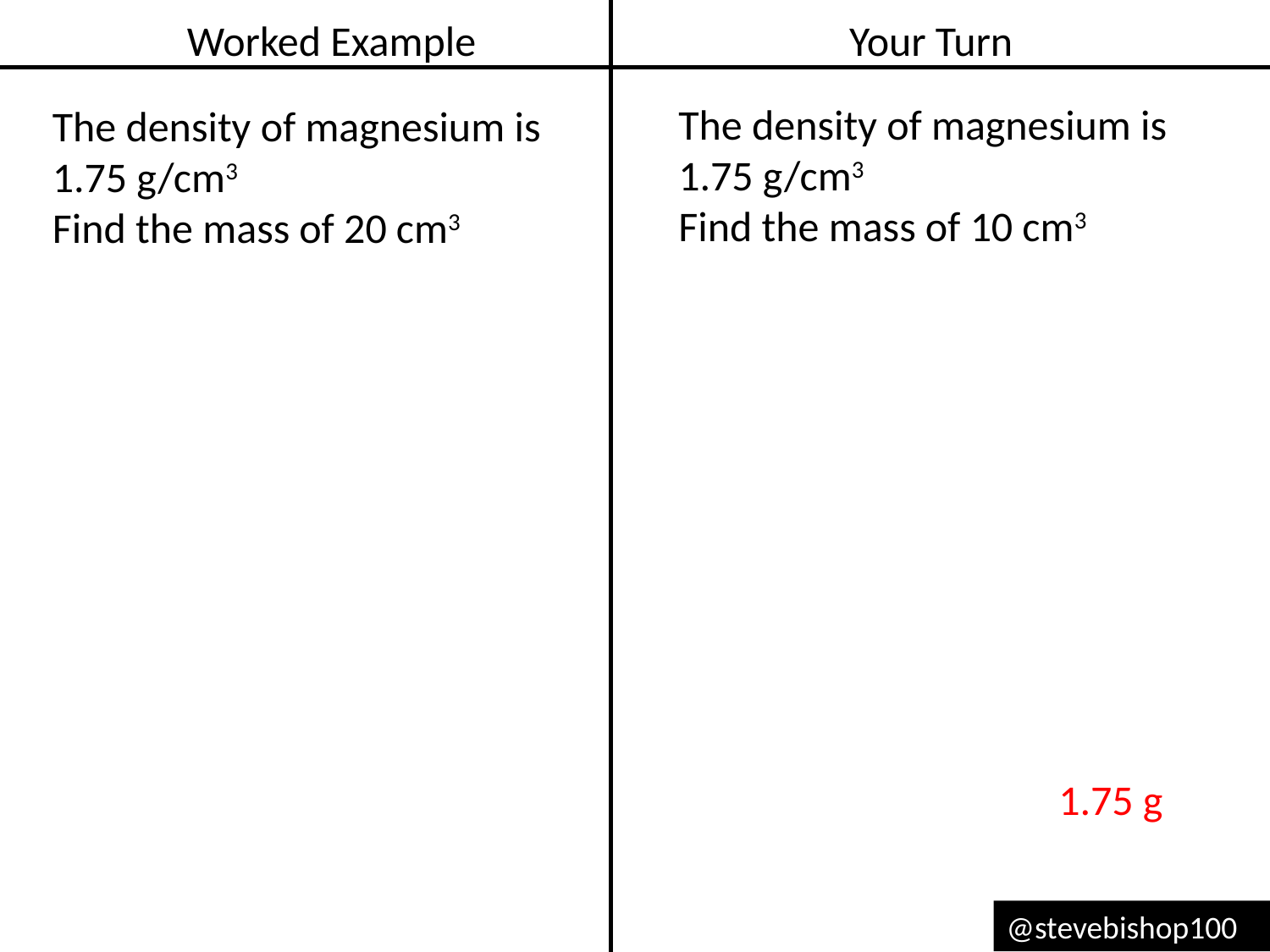

Worked Example
Your Turn
The density of magnesium is 1.75 g/cm3
Find the mass of 10 cm3
The density of magnesium is 1.75 g/cm3
Find the mass of 20 cm3
1.75 g
@stevebishop100